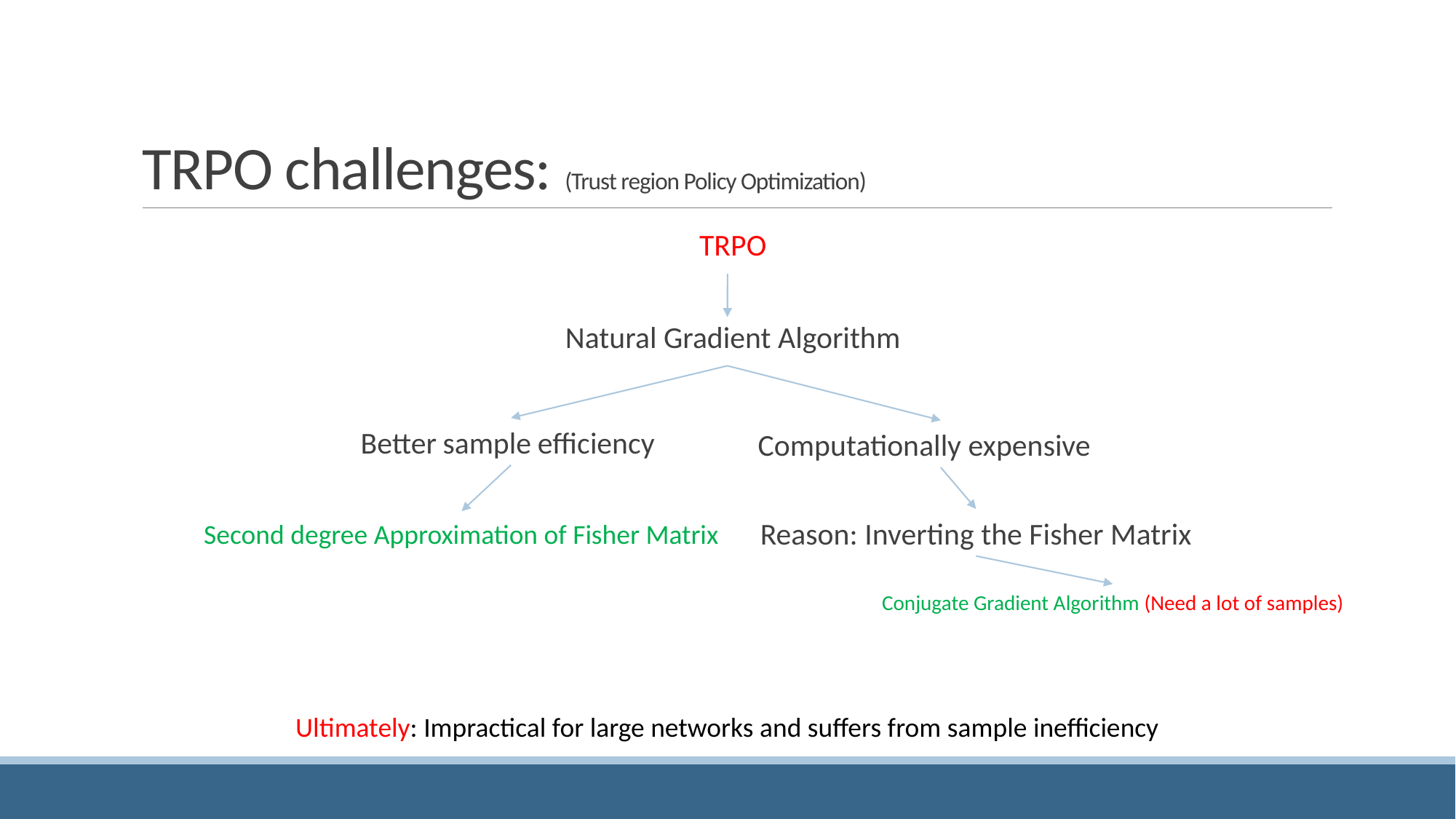

# TRPO challenges: (Trust region Policy Optimization)
TRPO
Natural Gradient Algorithm
Better sample efficiency
Computationally expensive
Reason: Inverting the Fisher Matrix
Second degree Approximation of Fisher Matrix
Conjugate Gradient Algorithm (Need a lot of samples)
Ultimately: Impractical for large networks and suffers from sample inefficiency